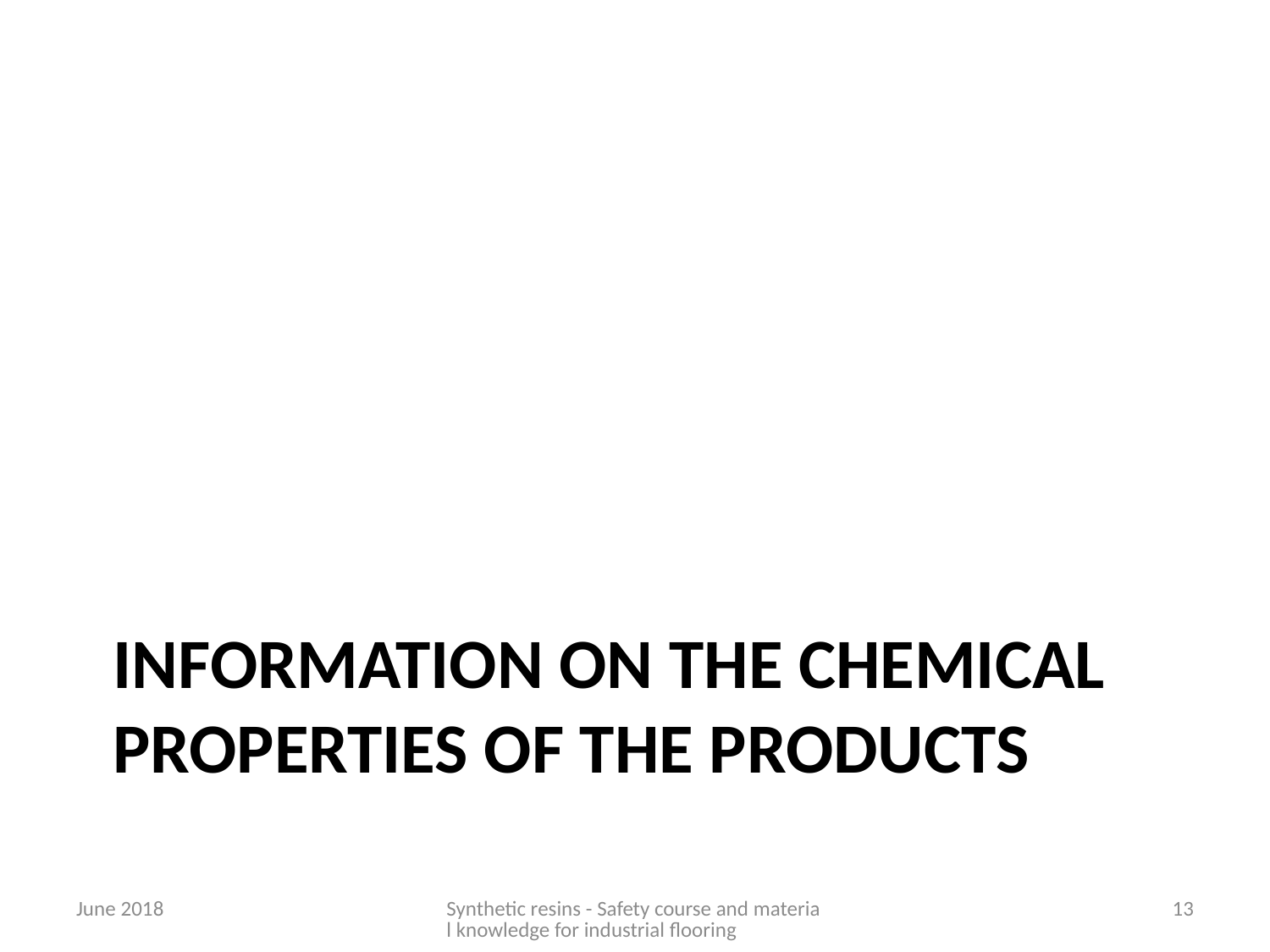

# Information on the chemical properties of the products
June 2018
Synthetic resins - Safety course and material knowledge for industrial flooring
13